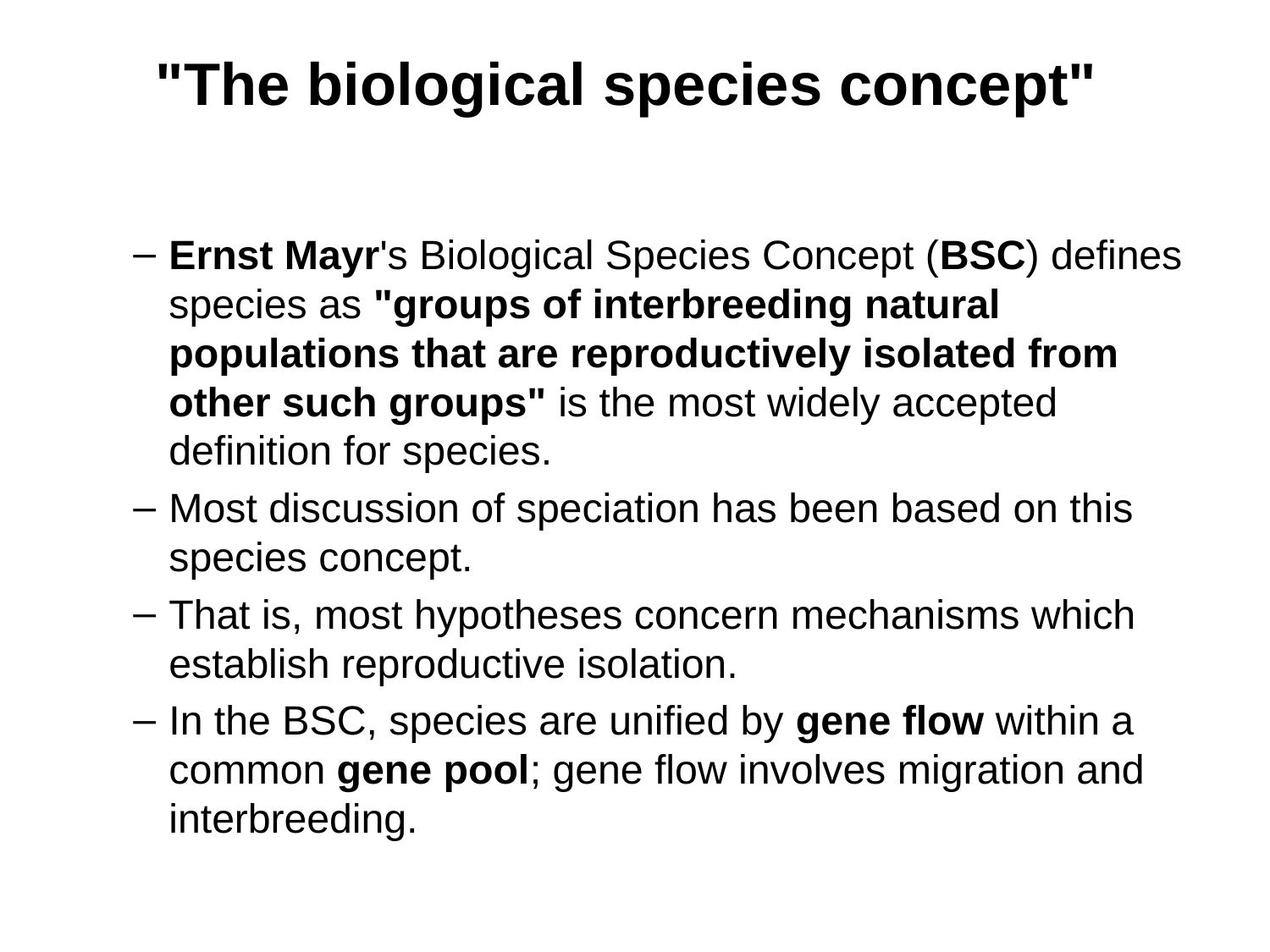

# "The biological species concept"
Ernst Mayr's Biological Species Concept (BSC) defines species as "groups of interbreeding natural populations that are reproductively isolated from other such groups" is the most widely accepted definition for species.
Most discussion of speciation has been based on this species concept.
That is, most hypotheses concern mechanisms which establish reproductive isolation.
In the BSC, species are unified by gene flow within a common gene pool; gene flow involves migration and interbreeding.